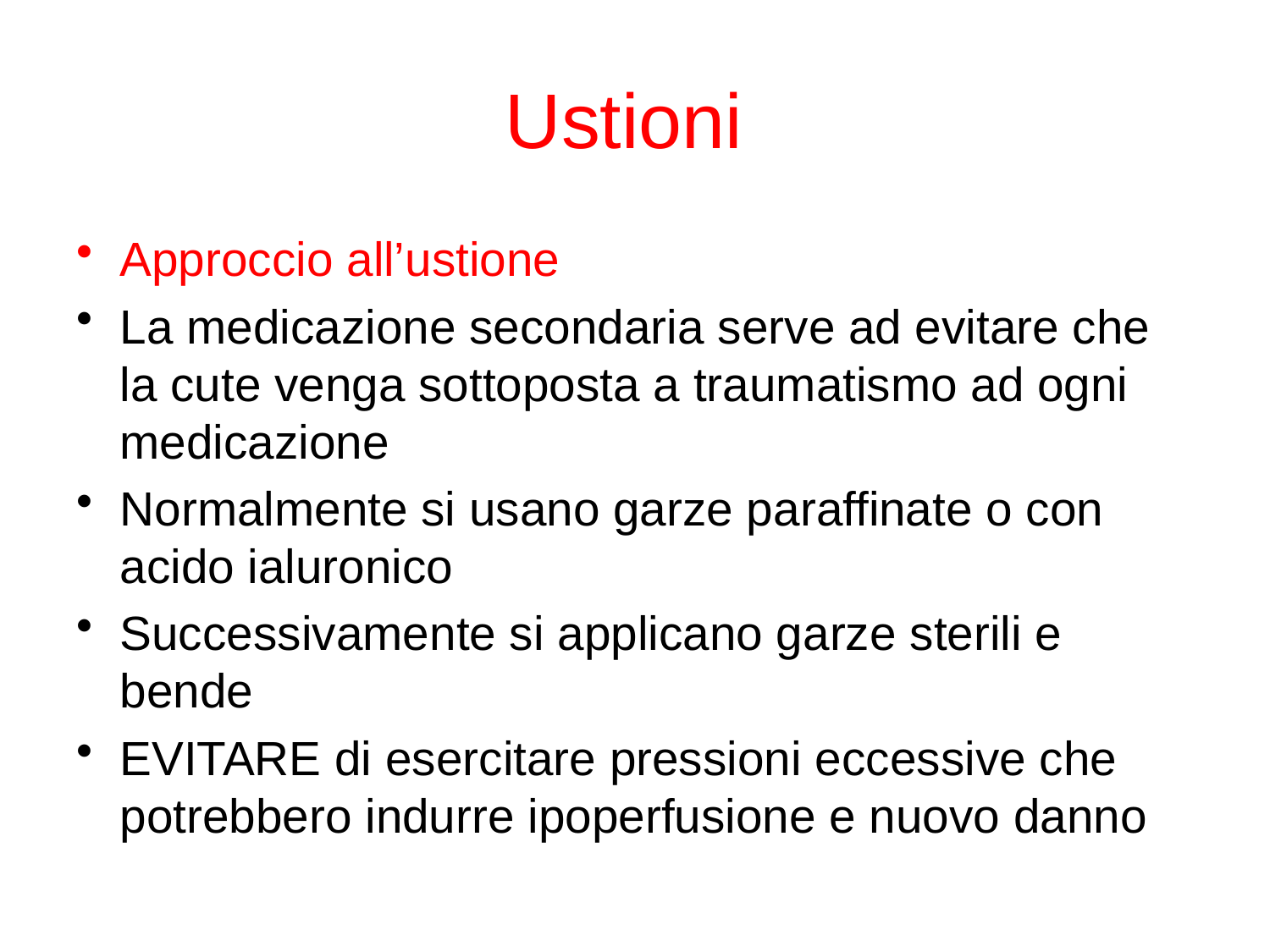

# Ustioni
Approccio all’ustione
La medicazione secondaria serve ad evitare che la cute venga sottoposta a traumatismo ad ogni medicazione
Normalmente si usano garze paraffinate o con acido ialuronico
Successivamente si applicano garze sterili e bende
EVITARE di esercitare pressioni eccessive che potrebbero indurre ipoperfusione e nuovo danno